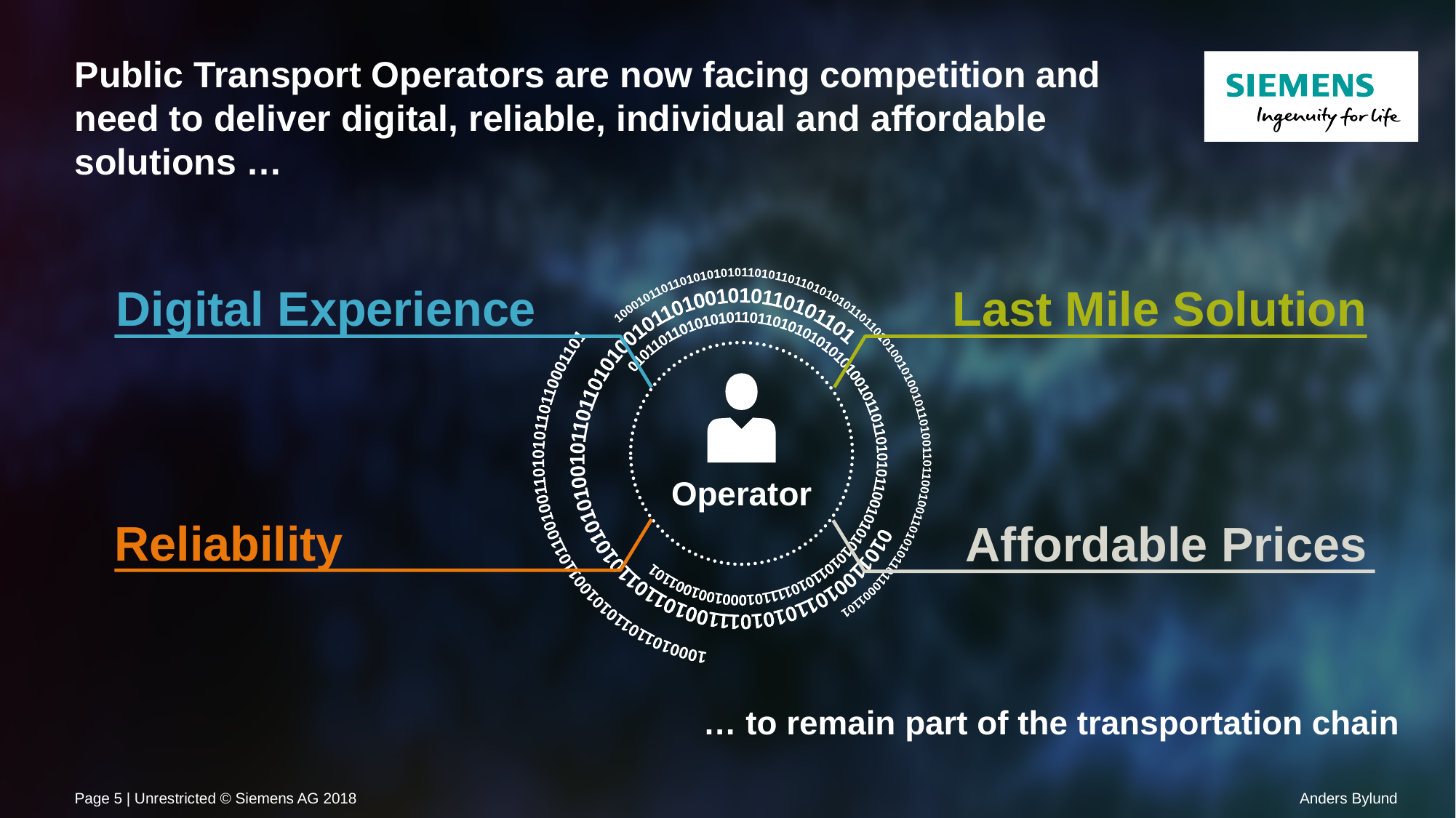

# Public Transport Operators are now facing competition and need to deliver digital, reliable, individual and affordable solutions …
1000101101101010011011001001101010110110001101
100010110110101010101101011011010101011011010100101001011010011011001001101010110110001101
Digital Experience
Last Mile Solution
010110010110101011100101101101010101001011011010100101101001010110101101
010110110101010110110101010101010010110110101011001010101010110101111010001001001101

Operator

Reliability
Affordable Prices

… to remain part of the transportation chain